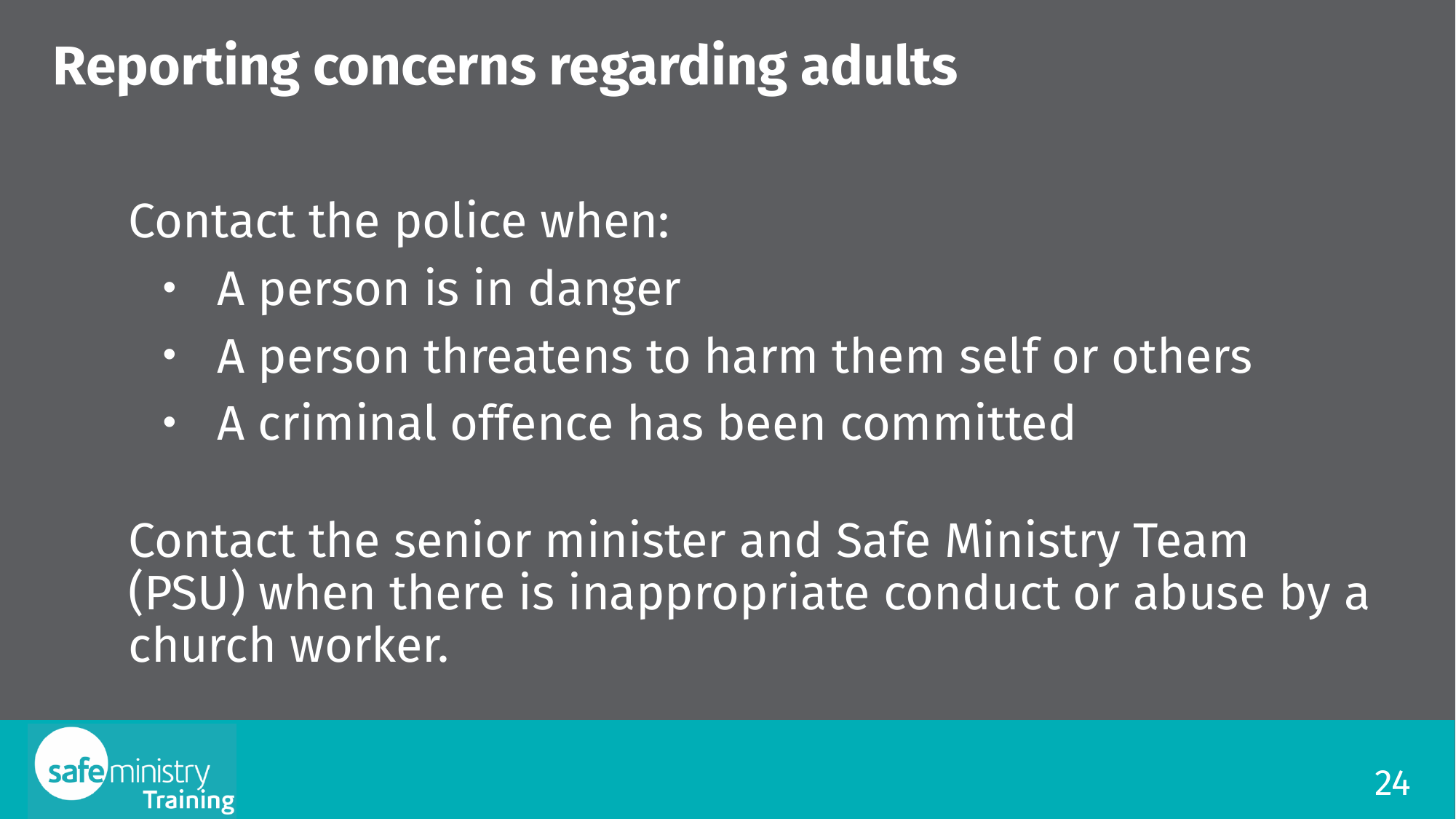

# Reporting concerns regarding adults

Contact the police when:
A person is in danger
A person threatens to harm them self or others
A criminal offence has been committed

Contact the senior minister and Safe Ministry Team (PSU) when there is inappropriate conduct or abuse by a church worker.

24